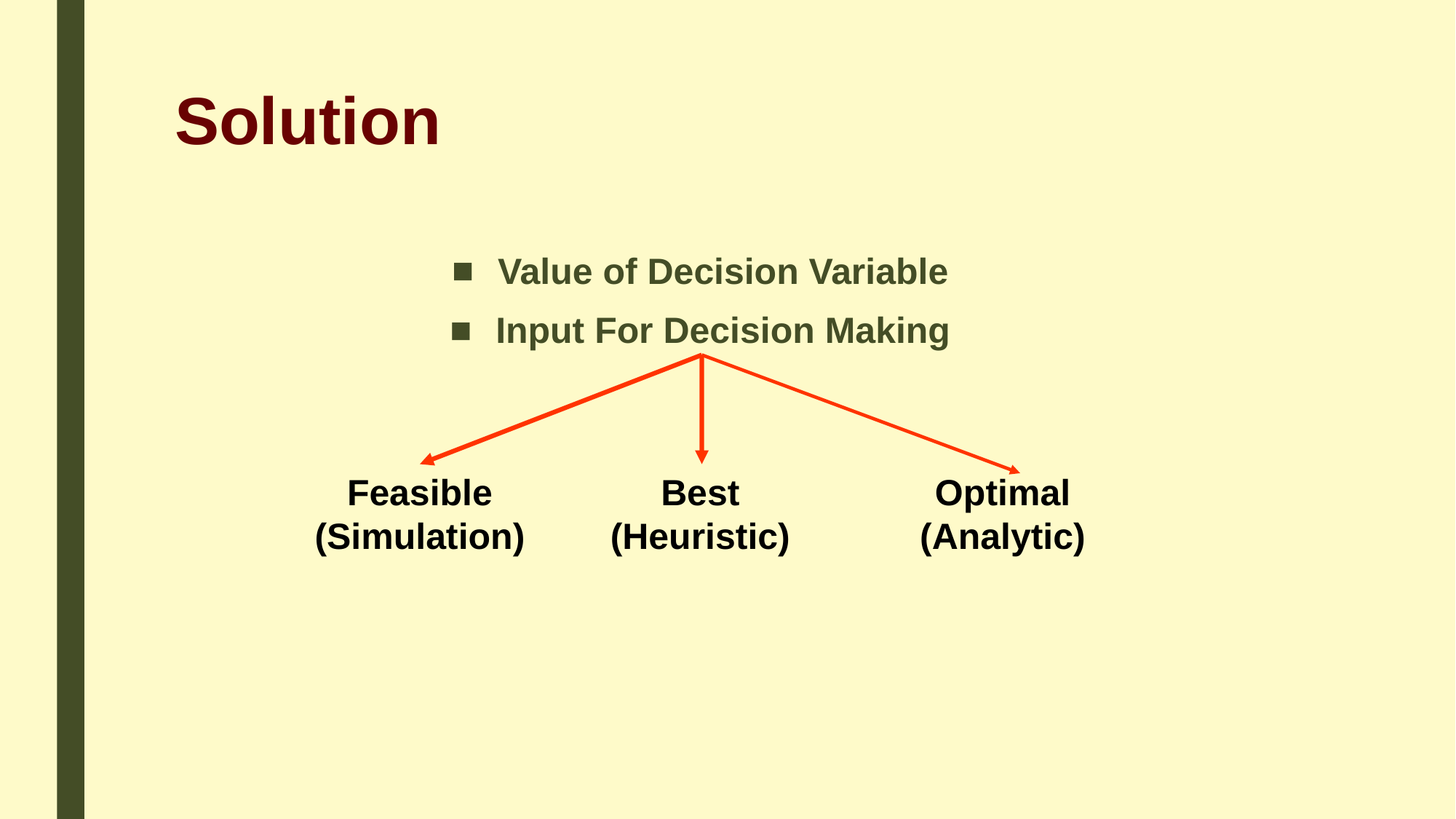

# Solution
Value of Decision Variable
Input For Decision Making

Optimal
(Analytic)
Best
(Heuristic)
Feasible
(Simulation)